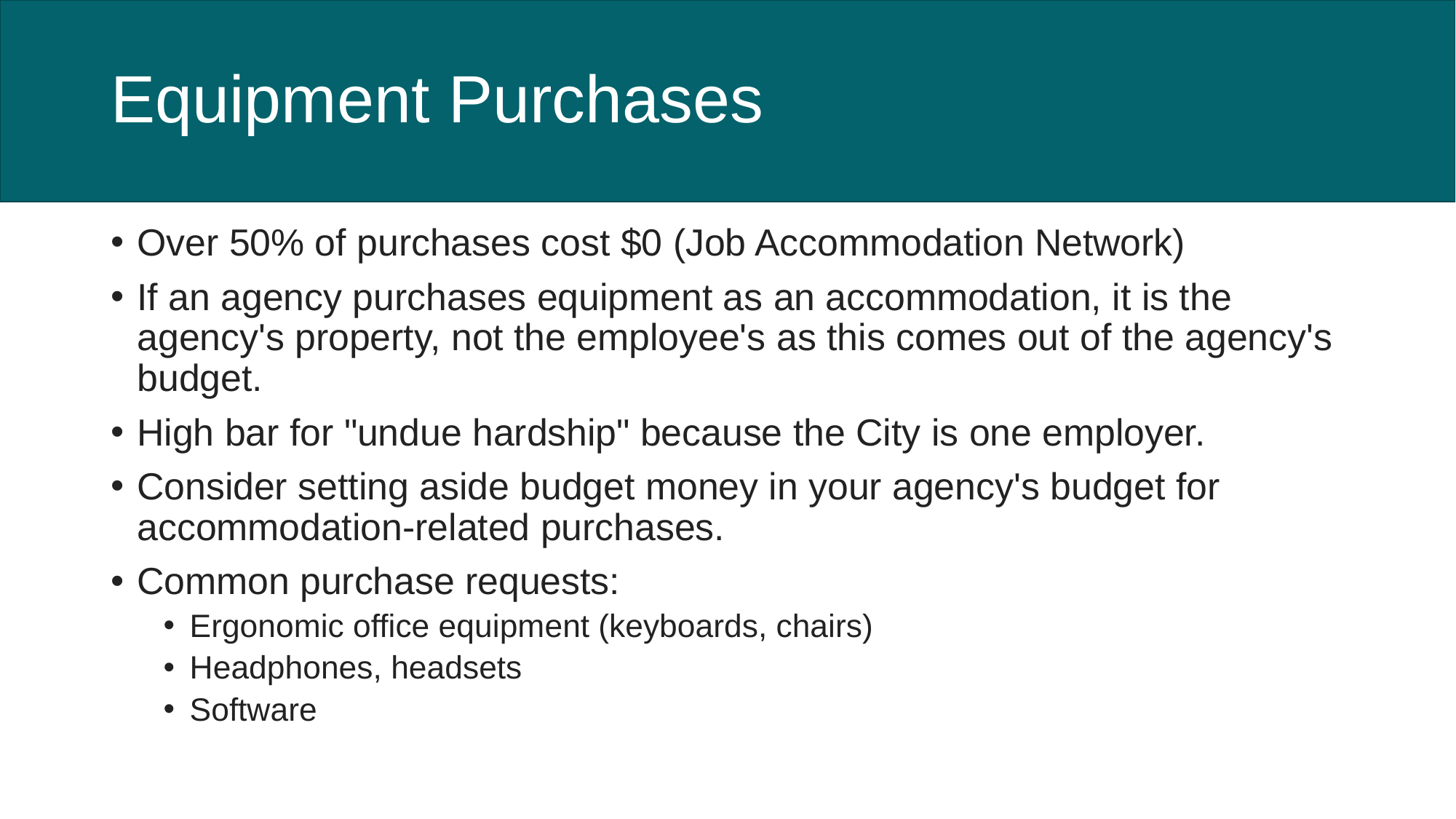

# Equipment Purchases
Over 50% of purchases cost $0 (Job Accommodation Network)
If an agency purchases equipment as an accommodation, it is the agency's property, not the employee's as this comes out of the agency's budget.
High bar for "undue hardship" because the City is one employer.
Consider setting aside budget money in your agency's budget for accommodation-related purchases.
Common purchase requests:
Ergonomic office equipment (keyboards, chairs)
Headphones, headsets
Software